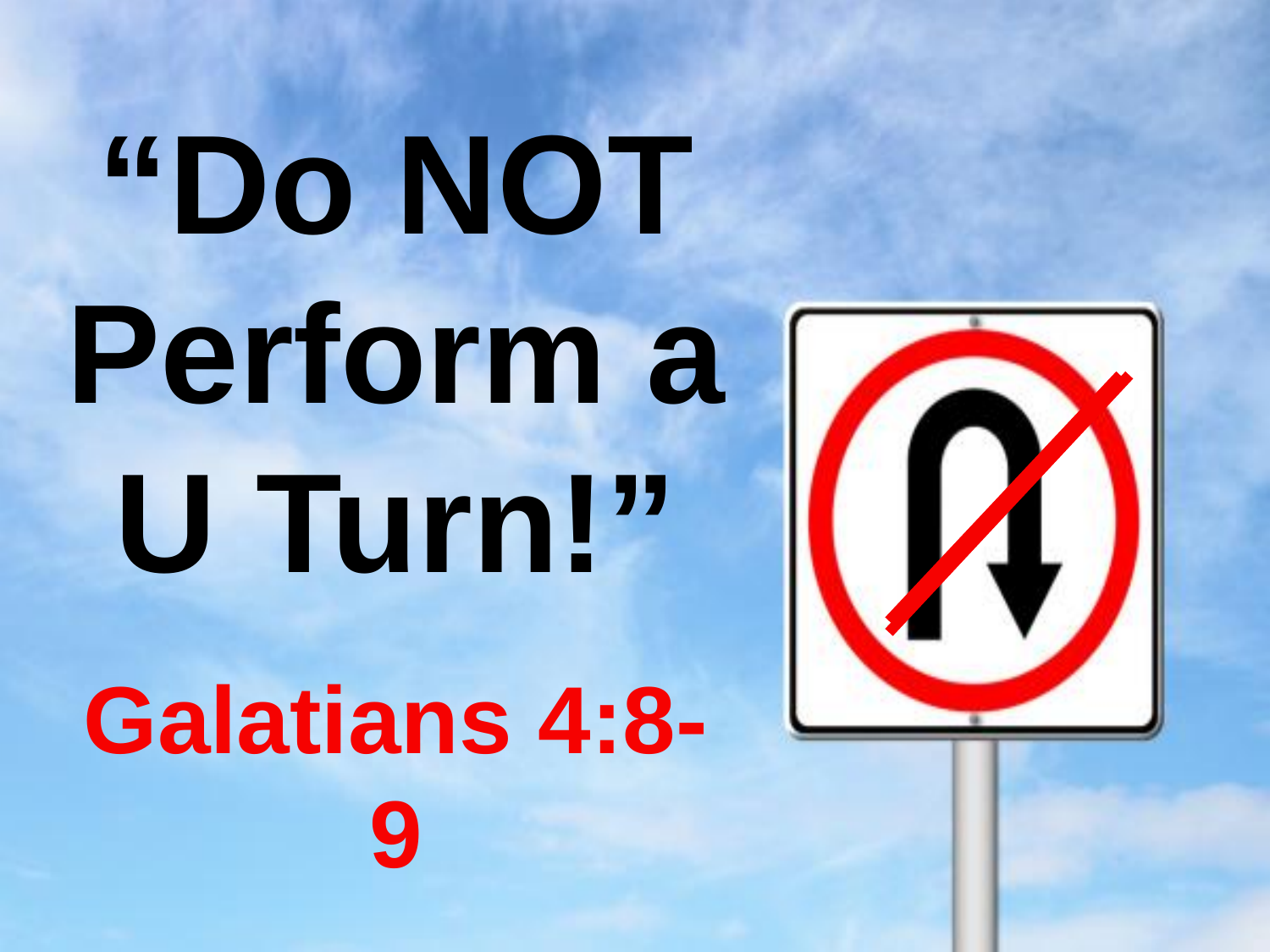

“Do NOT Perform a U Turn!”
Galatians 4:8-9